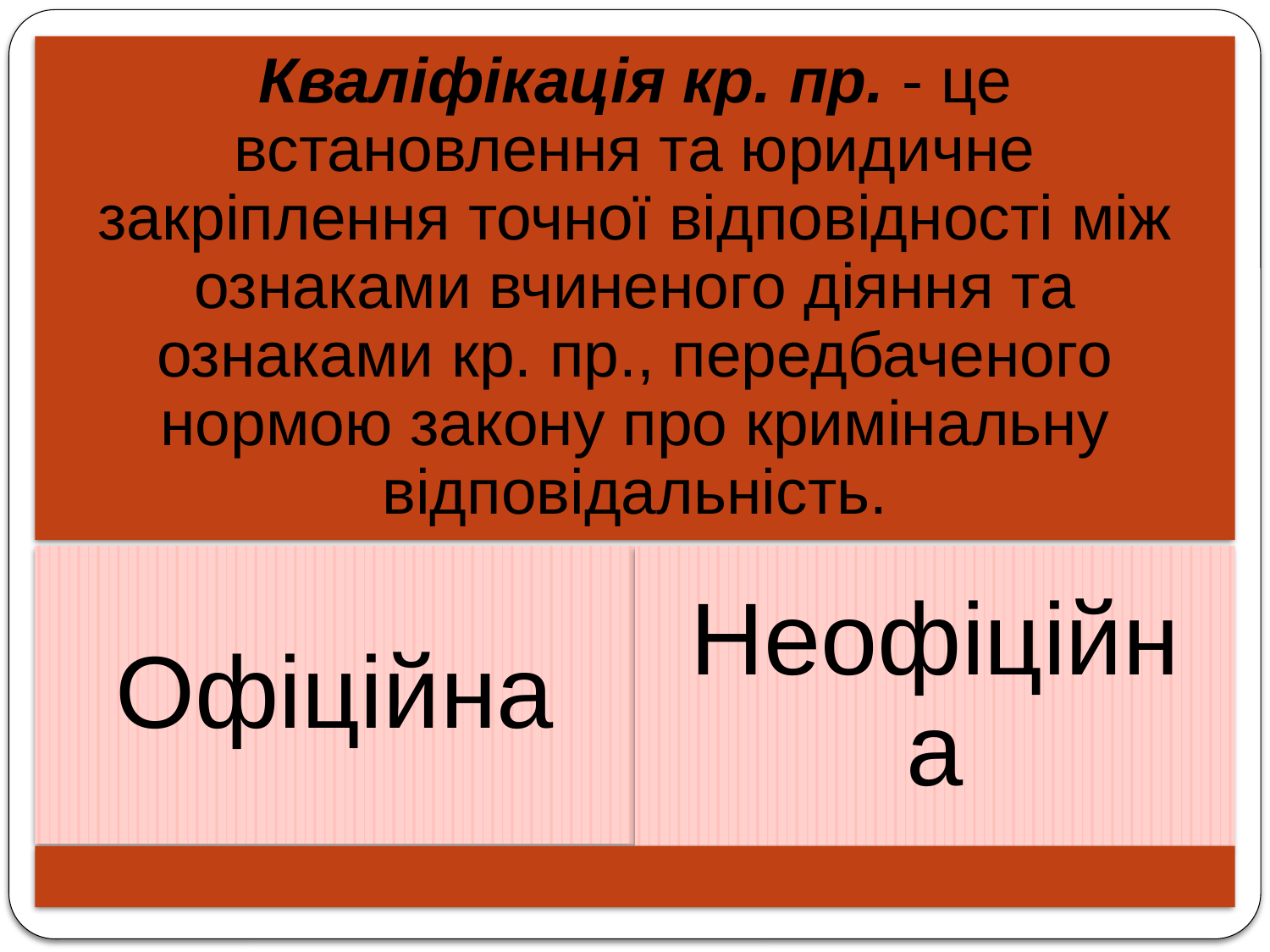

Квалiфiкацiя кр. пр. - це встановлення та юридичне закрiплення точної вiдповiдностi між ознаками вчиненого діяння та ознаками кр. пр., передбаченого нормою закону про кримiнальну вiдповiдальнiсть.
Офіційна
Неофіційна